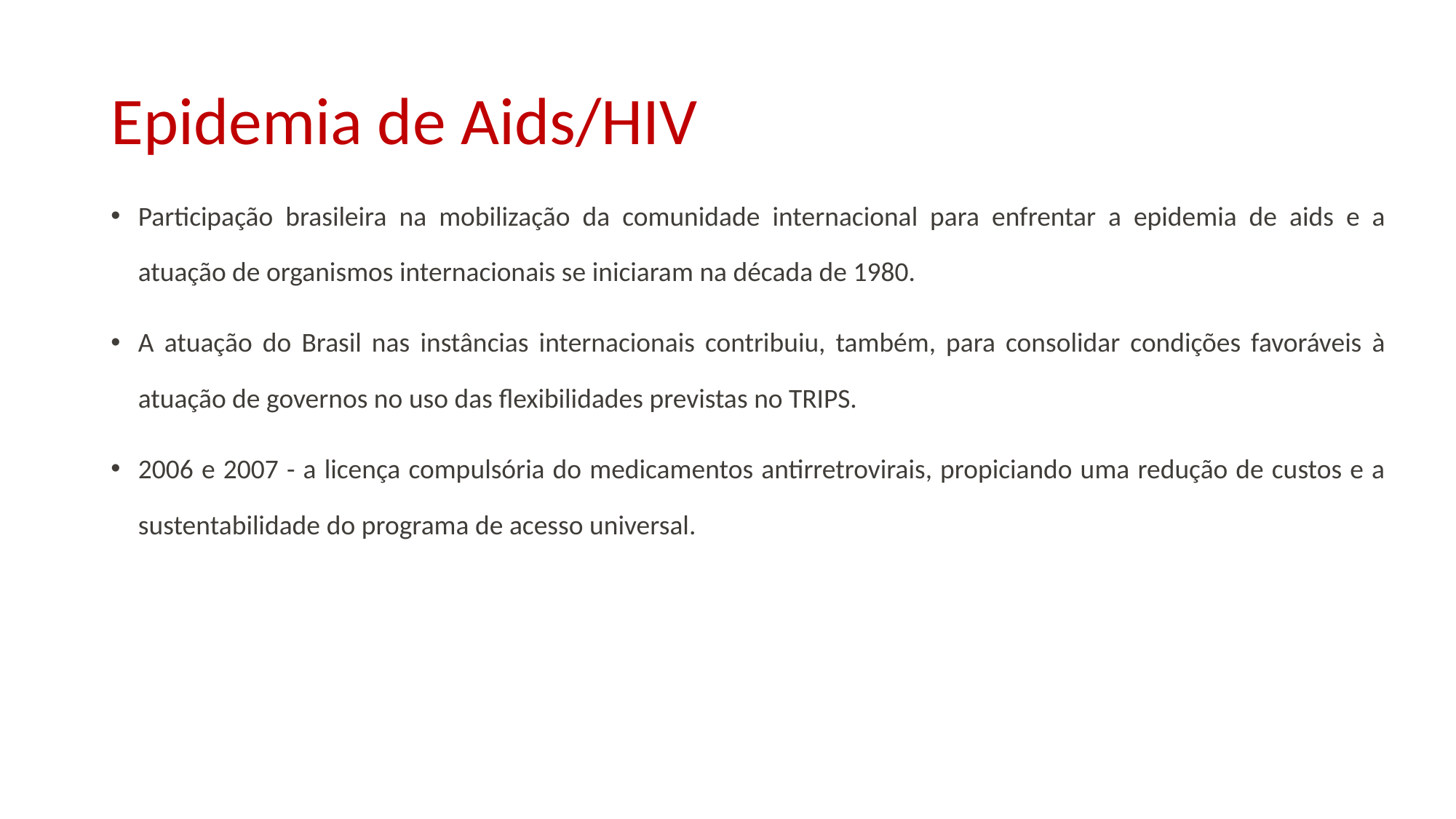

# Epidemia de Aids/HIV
Participação brasileira na mobilização da comunidade internacional para enfrentar a epidemia de aids e a atuação de organismos internacionais se iniciaram na década de 1980.
A atuação do Brasil nas instâncias internacionais contribuiu, também, para consolidar condições favoráveis à atuação de governos no uso das flexibilidades previstas no TRIPS.
2006 e 2007 - a licença compulsória do medicamentos antirretrovirais, propiciando uma redução de custos e a sustentabilidade do programa de acesso universal.